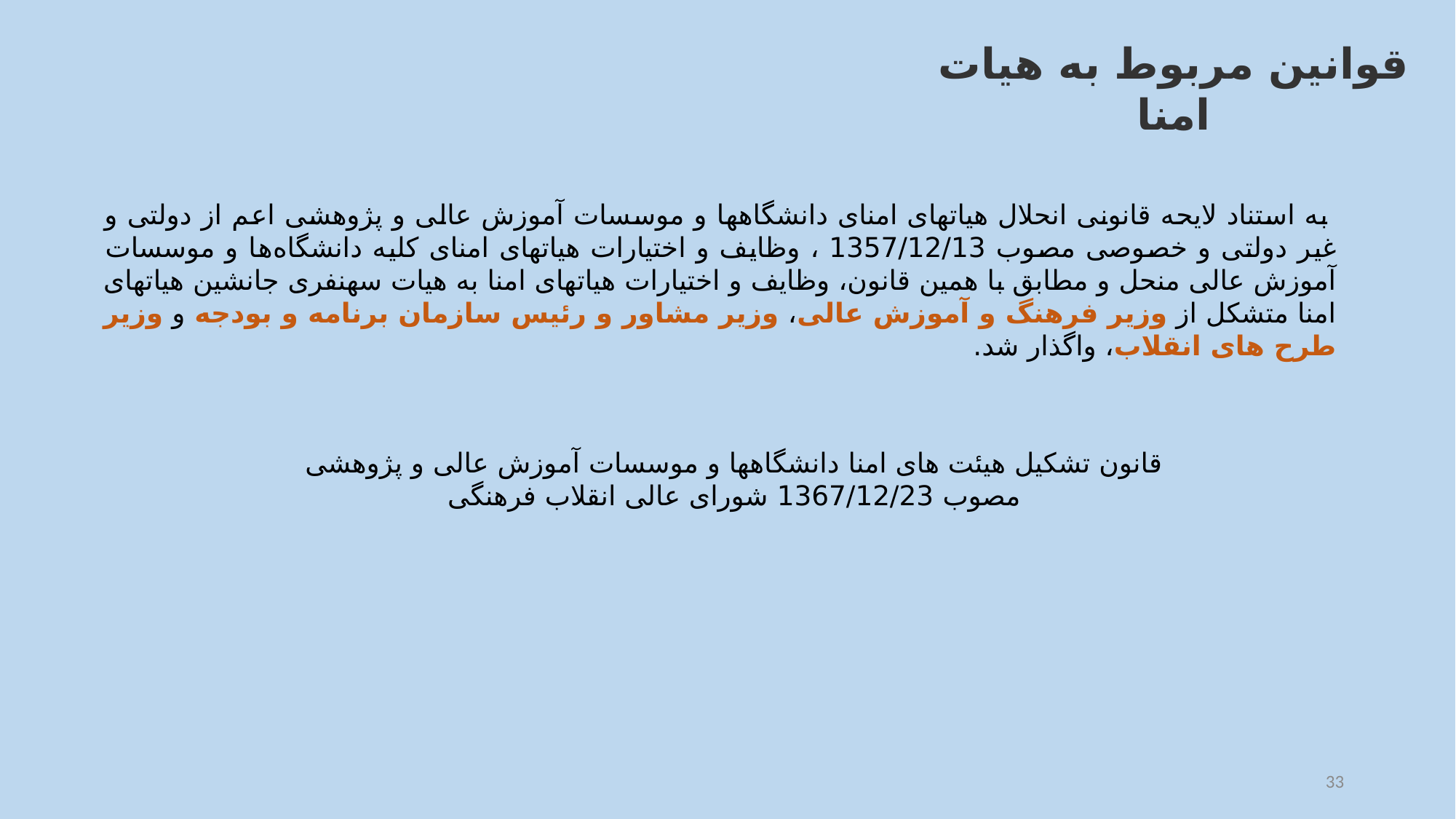

قوانین مربوط به هیات امنا
 به استناد لایحه قانونی انحلال هیات­های امنای دانشگاه­ها و موسسات آموزش عالی و پژوهشی اعم از دولتی و غیر دولتی و خصوصی مصوب 1357/12/13 ، وظایف و اختیارات هیات­های امنای کلیه دانشگاه‌ها و موسسات آموزش عالی منحل و مطابق با همین قانون، وظایف و اختیارات هیات­های امنا به هیات سه­نفری جانشین هیات­های امنا متشکل از وزیر فرهنگ و آموزش عالی، وزیر مشاور و رئیس سازمان برنامه و بودجه و وزیر طرح های انقلاب، واگذار شد.
قانون تشکیل هیئت های امنا دانشگاهها و موسسات آموزش عالی و پژوهشی
مصوب 1367/12/23 شورای عالی انقلاب فرهنگی
33